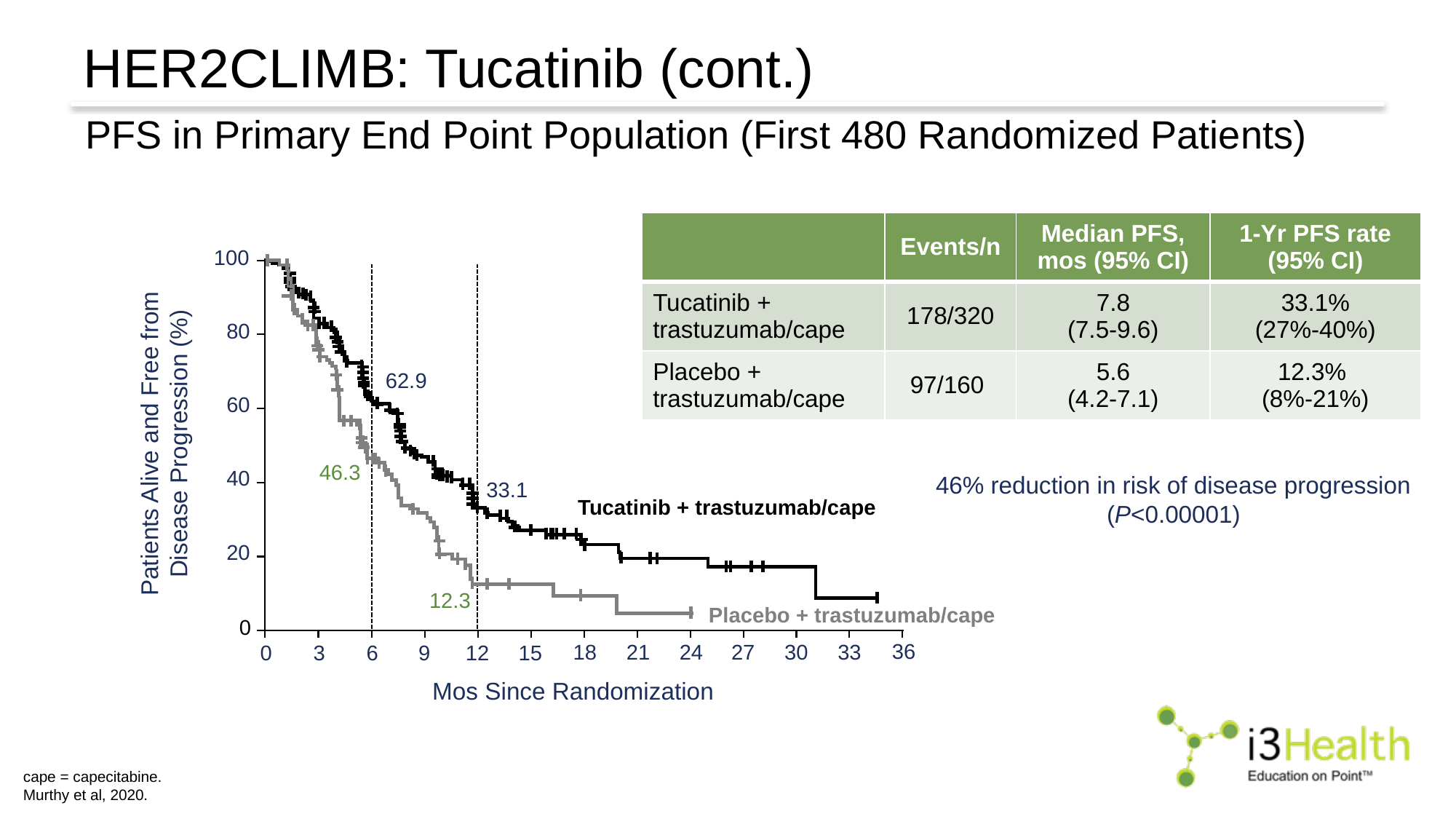

# HER2CLIMB: Tucatinib (cont.)
PFS in Primary End Point Population (First 480 Randomized Patients)
|  | Events/n | Median PFS, mos (95% CI) | 1-Yr PFS rate (95% CI) |
| --- | --- | --- | --- |
| Tucatinib + trastuzumab/cape | 178/320 | 7.8 (7.5-9.6) | 33.1% (27%-40%) |
| Placebo + trastuzumab/cape | 97/160 | 5.6 (4.2-7.1) | 12.3% (8%-21%) |
100

80

62.9
60
Patients Alive and Free from
Disease Progression (%)
46.3
40
46% reduction in risk of disease progression
(P<0.00001)
33.1
Tucatinib + trastuzumab/cape
20
12.3
Placebo + trastuzumab/cape
0
36
18
21
24
27
30
33
0
3
6
9
12
15
Mos Since Randomization
cape = capecitabine.
Murthy et al, 2020.